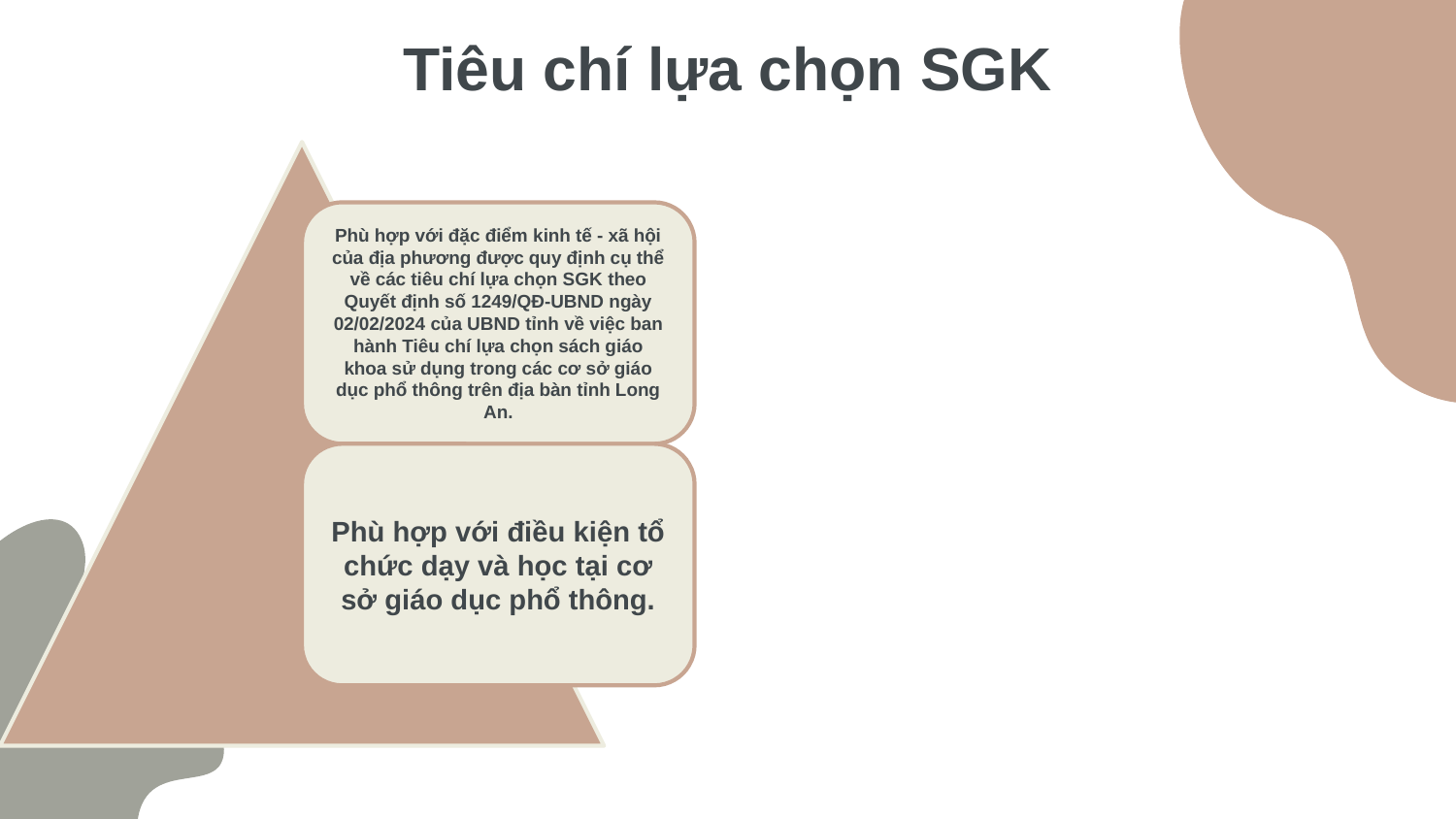

# Tiêu chí lựa chọn SGK
Phù hợp với đặc điểm kinh tế - xã hội của địa phương được quy định cụ thể về các tiêu chí lựa chọn SGK theo Quyết định số 1249/QĐ-UBND ngày 02/02/2024 của UBND tỉnh về việc ban hành Tiêu chí lựa chọn sách giáo khoa sử dụng trong các cơ sở giáo dục phổ thông trên địa bàn tỉnh Long An.
Phù hợp với điều kiện tổ chức dạy và học tại cơ sở giáo dục phổ thông.